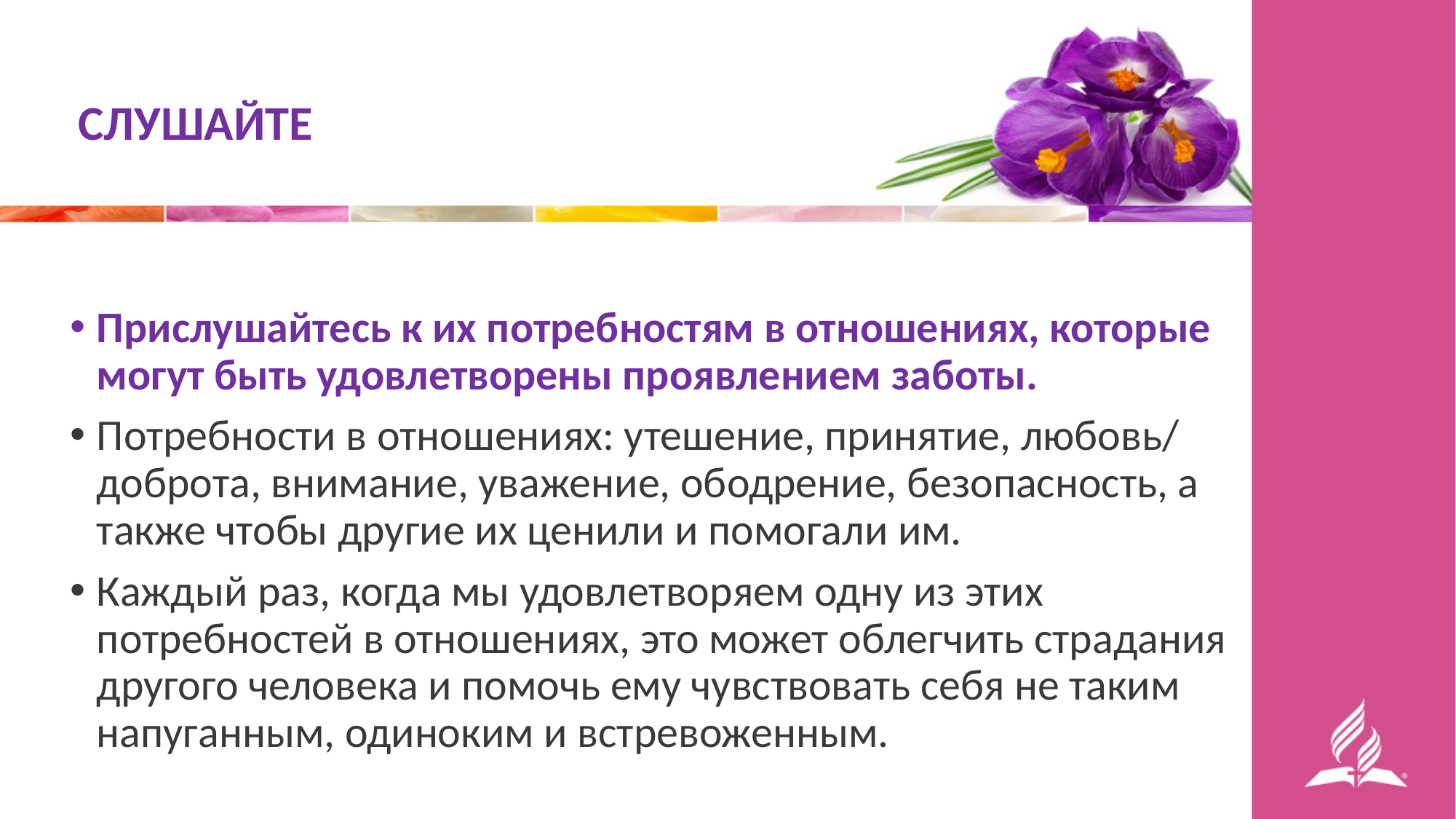

СЛУШАЙТЕ
Прислушайтесь к их потребностям в отношениях, которые могут быть удовлетворены проявлением заботы.
Потребности в отношениях: утешение, принятие, любовь/доброта, внимание, уважение, ободрение, безопасность, а также чтобы другие их ценили и помогали им.
Каждый раз, когда мы удовлетворяем одну из этих потребностей в отношениях, это может облегчить страдания другого человека и помочь ему чувствовать себя не таким напуганным, одиноким и встревоженным.